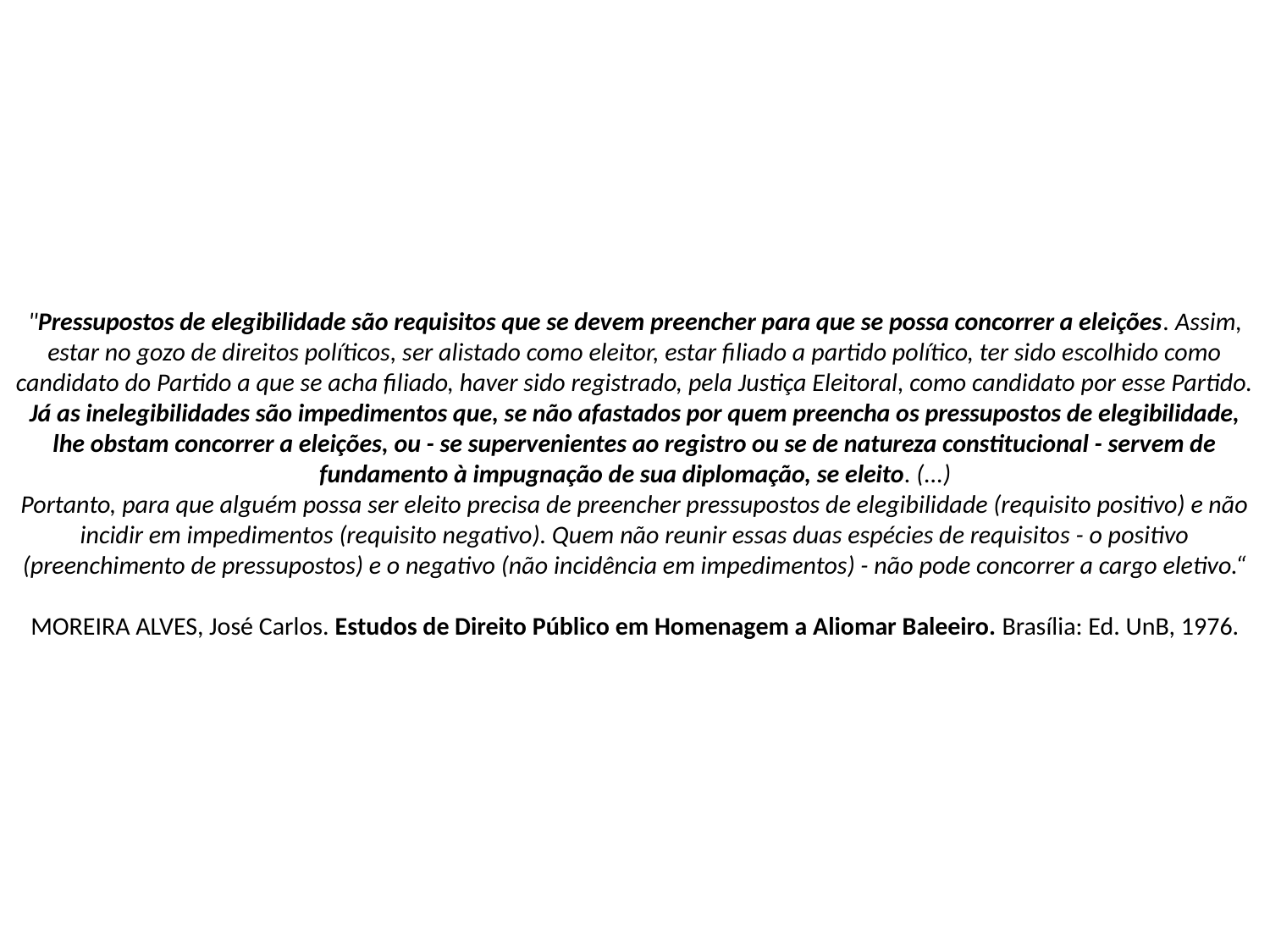

# "Pressupostos de elegibilidade são requisitos que se devem preencher para que se possa concorrer a eleições. Assim, estar no gozo de direitos políticos, ser alistado como eleitor, estar filiado a partido político, ter sido escolhido como candidato do Partido a que se acha filiado, haver sido registrado, pela Justiça Eleitoral, como candidato por esse Partido. Já as inelegibilidades são impedimentos que, se não afastados por quem preencha os pressupostos de elegibilidade, lhe obstam concorrer a eleições, ou - se supervenientes ao registro ou se de natureza constitucional - servem de fundamento à impugnação de sua diplomação, se eleito. (...) Portanto, para que alguém possa ser eleito precisa de preencher pressupostos de elegibilidade (requisito positivo) e não incidir em impedimentos (requisito negativo). Quem não reunir essas duas espécies de requisitos - o positivo (preenchimento de pressupostos) e o negativo (não incidência em impedimentos) - não pode concorrer a cargo eletivo.“ MOREIRA ALVES, José Carlos. Estudos de Direito Público em Homenagem a Aliomar Baleeiro. Brasília: Ed. UnB, 1976.